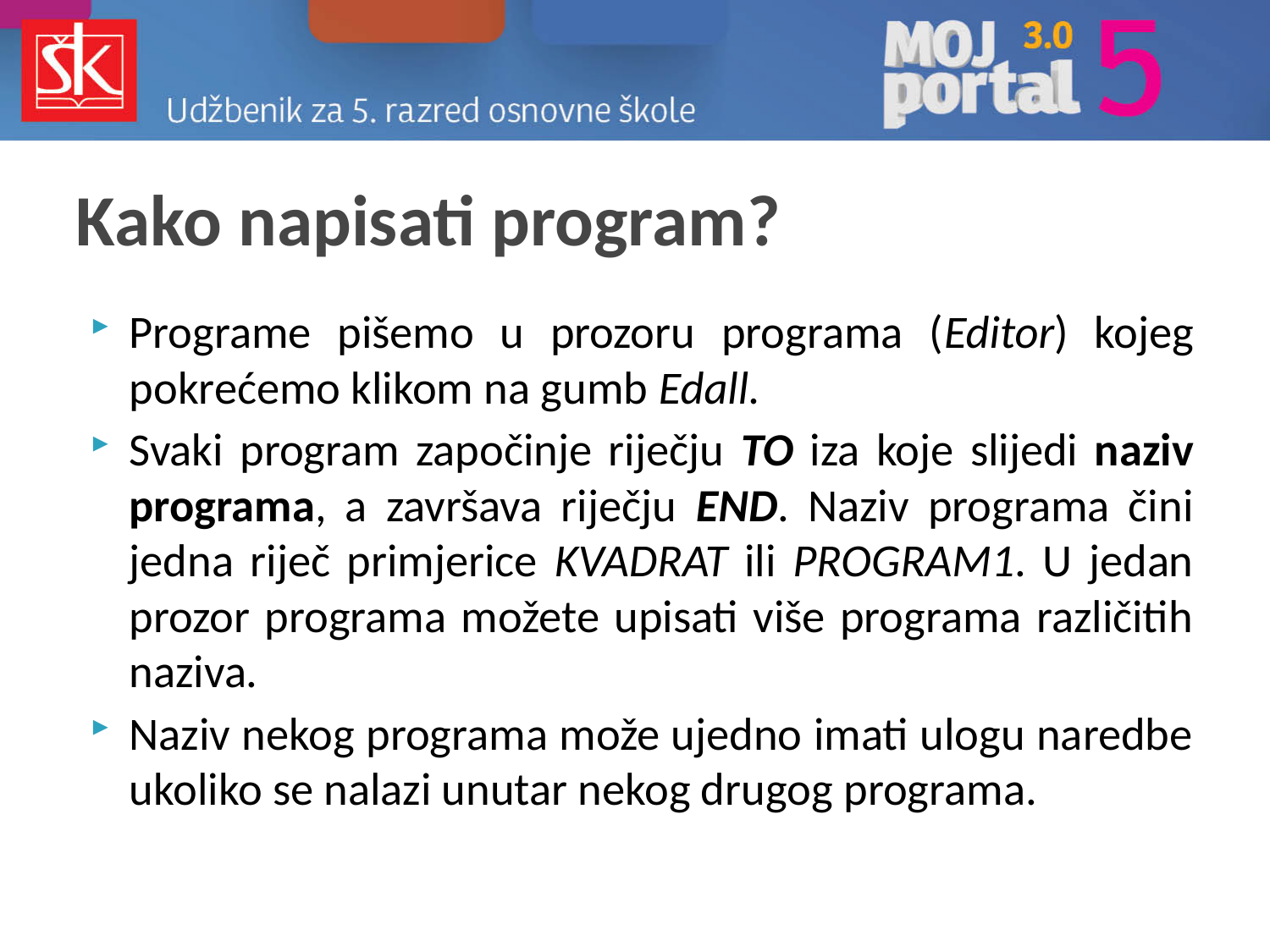

# Kako napisati program?
Programe pišemo u prozoru programa (Editor) kojeg pokrećemo klikom na gumb Edall.
Svaki program započinje riječju TO iza koje slijedi naziv programa, a završava riječju END. Naziv programa čini jedna riječ primjerice KVADRAT ili PROGRAM1. U jedan prozor programa možete upisati više programa različitih naziva.
Naziv nekog programa može ujedno imati ulogu naredbe ukoliko se nalazi unutar nekog drugog programa.